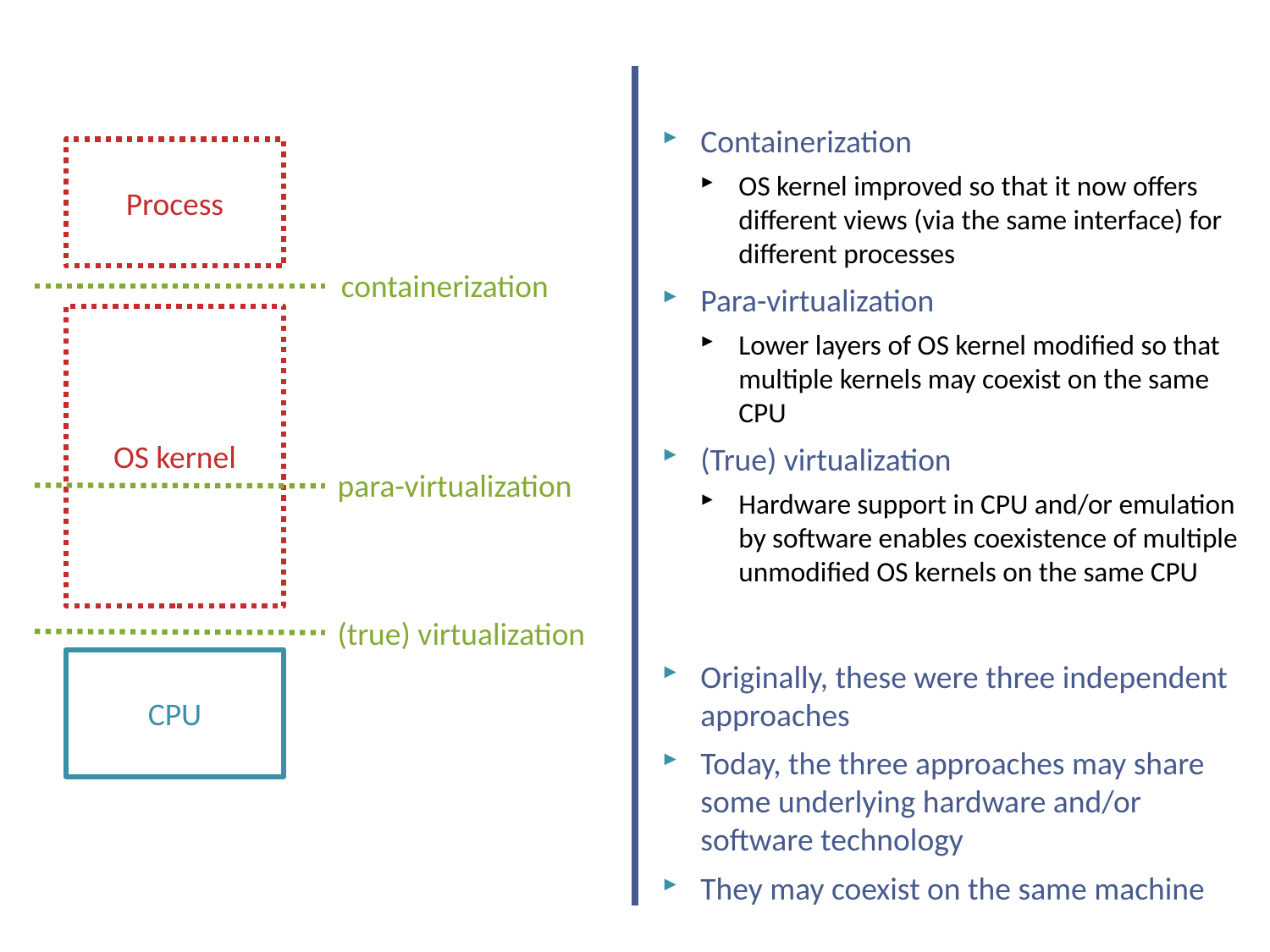

# Virtualization at different layers

Containerization
OS kernel improved so that it now offers different views (via the same interface) for different processes
Para-virtualization
Lower layers of OS kernel modified so that multiple kernels may coexist on the same CPU
(True) virtualization
Hardware support in CPU and/or emulation by software enables coexistence of multiple unmodified OS kernels on the same CPU

Originally, these were three independent approaches
Today, the three approaches may share some underlying hardware and/or software technology
They may coexist on the same machine
Process
containerization
OS kernel
para-virtualization
(true) virtualization
CPU
14
NSWI150 Virtualizace a Cloud Computing - 2019/2020 David Bednárek